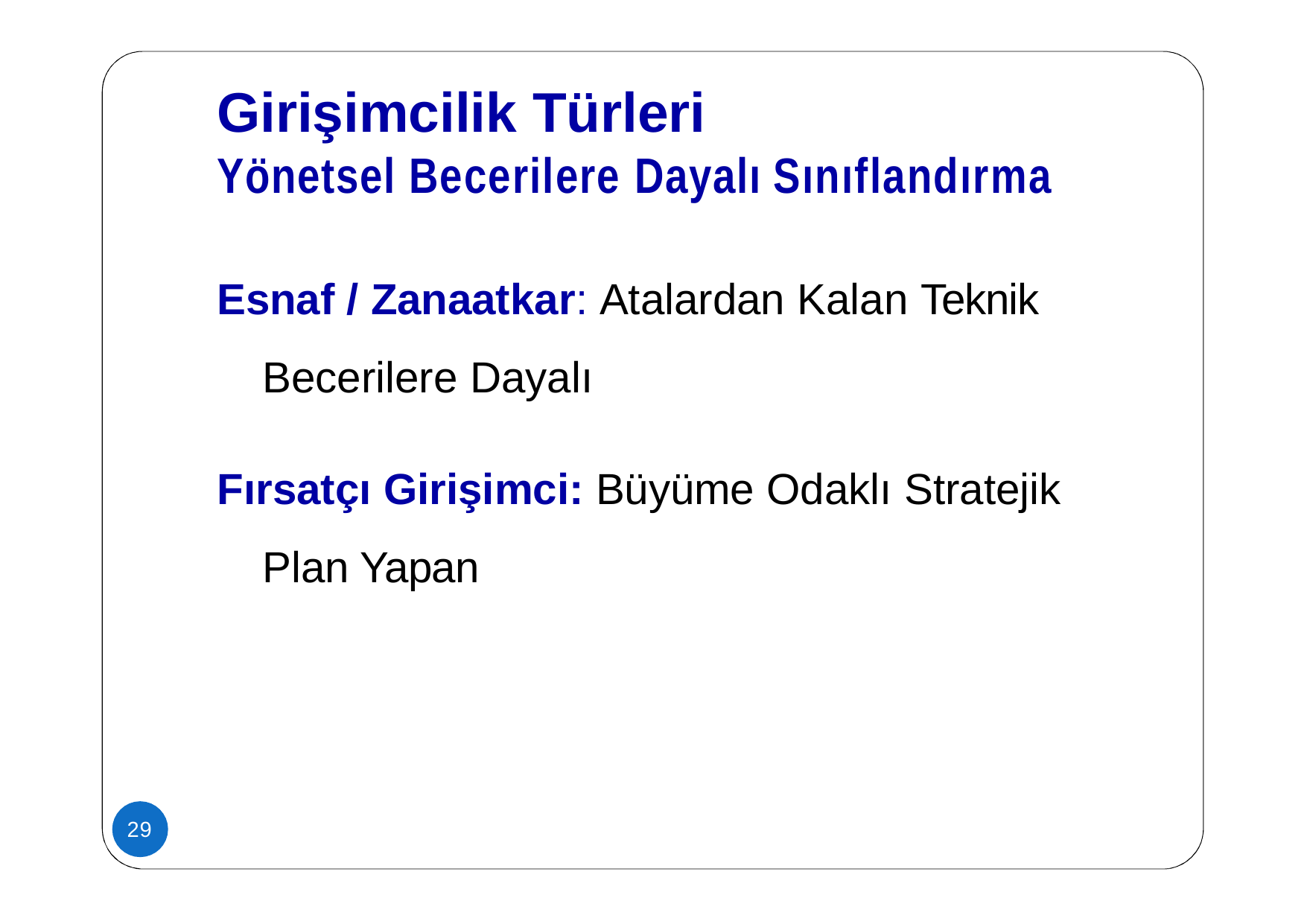

# Girişimcilik Türleri
Yönetsel Becerilere Dayalı Sınıflandırma
Esnaf / Zanaatkar: Atalardan Kalan Teknik  Becerilere Dayalı
Fırsatçı Girişimci: Büyüme Odaklı Stratejik  Plan Yapan

29